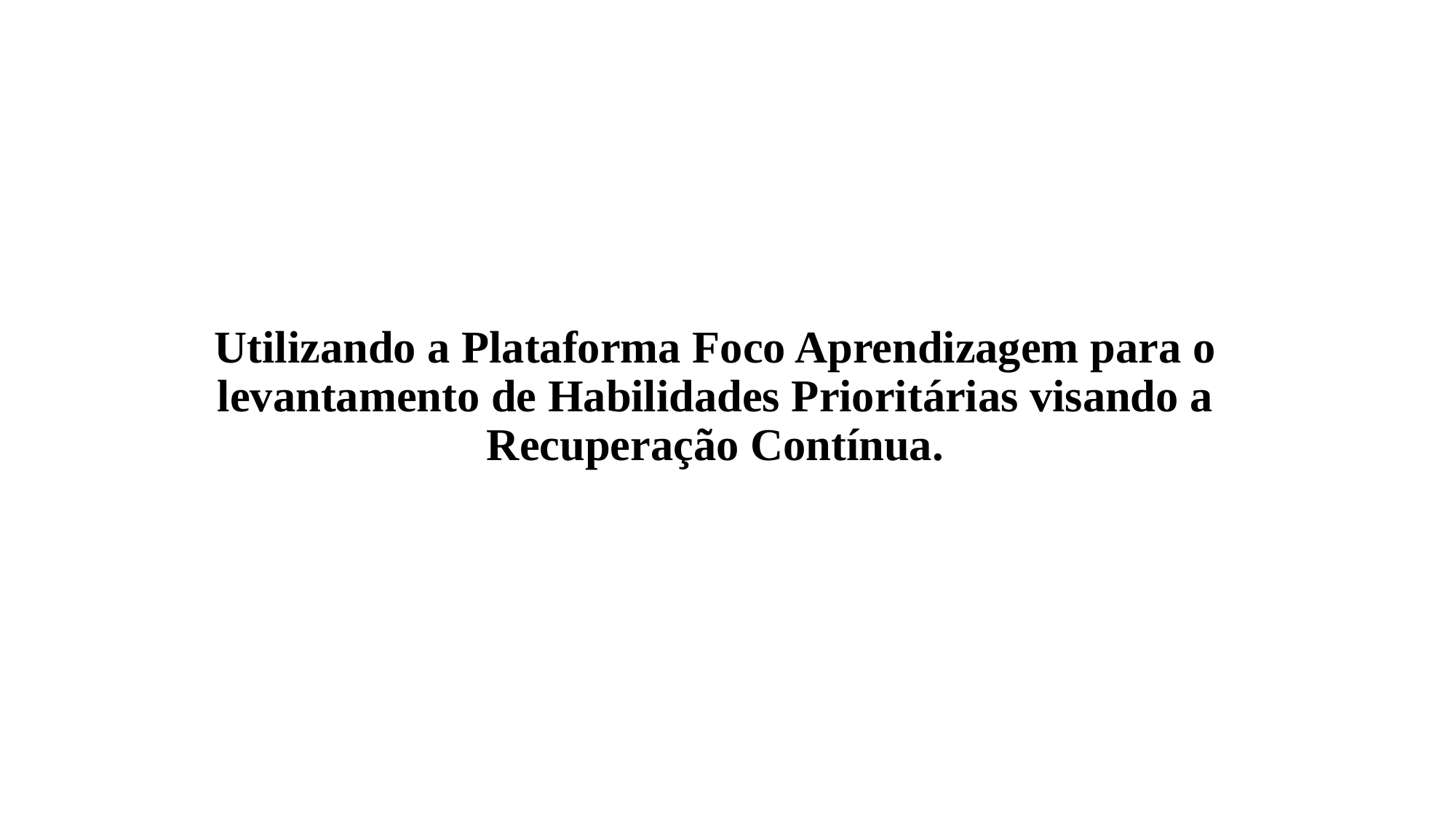

Utilizando a Plataforma Foco Aprendizagem para o levantamento de Habilidades Prioritárias visando a Recuperação Contínua.